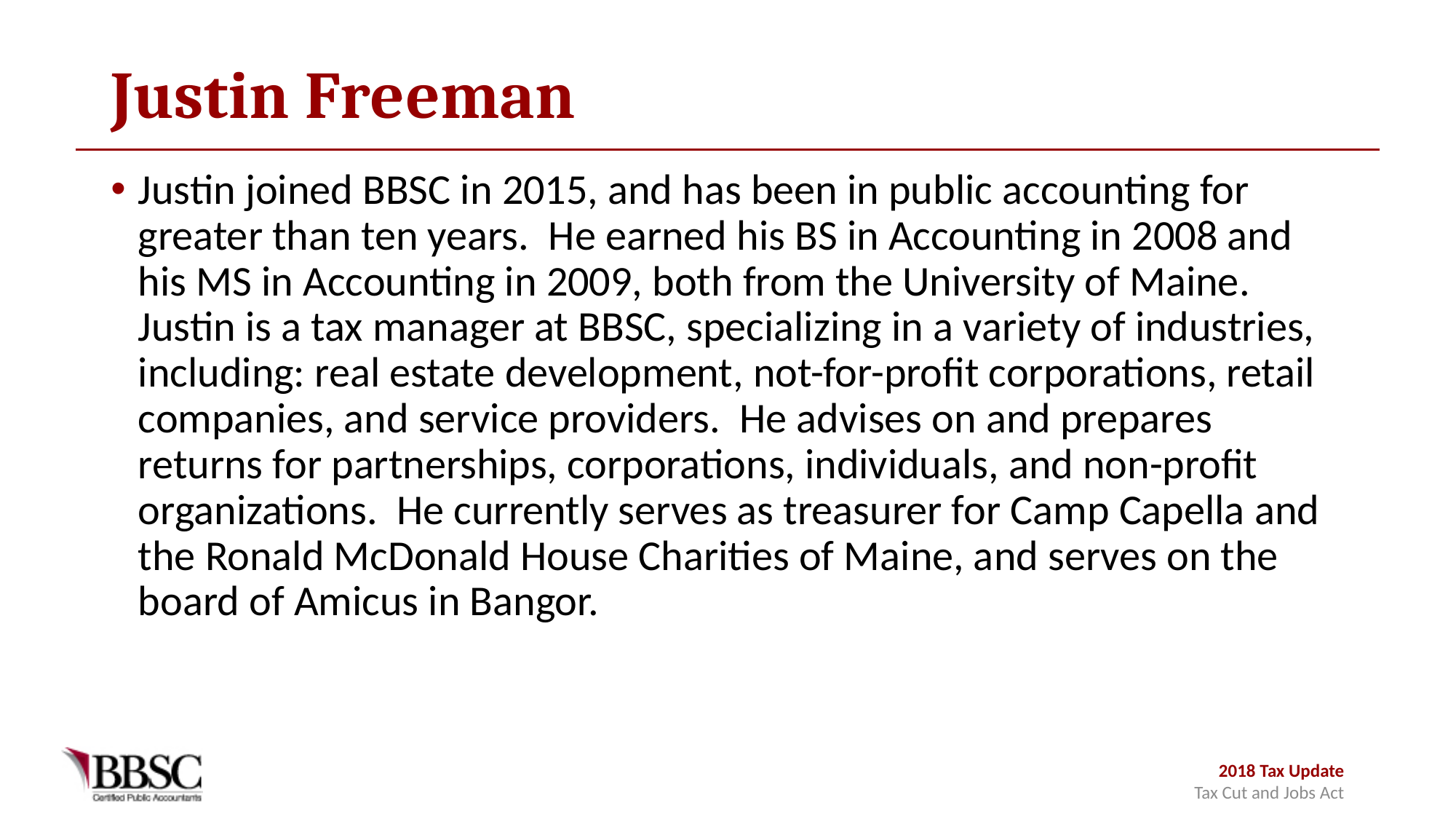

# Justin Freeman
Justin joined BBSC in 2015, and has been in public accounting for greater than ten years.  He earned his BS in Accounting in 2008 and his MS in Accounting in 2009, both from the University of Maine.  Justin is a tax manager at BBSC, specializing in a variety of industries, including: real estate development, not-for-profit corporations, retail companies, and service providers.  He advises on and prepares returns for partnerships, corporations, individuals, and non-profit organizations.  He currently serves as treasurer for Camp Capella and the Ronald McDonald House Charities of Maine, and serves on the board of Amicus in Bangor.
2018 Tax Update
Tax Cut and Jobs Act